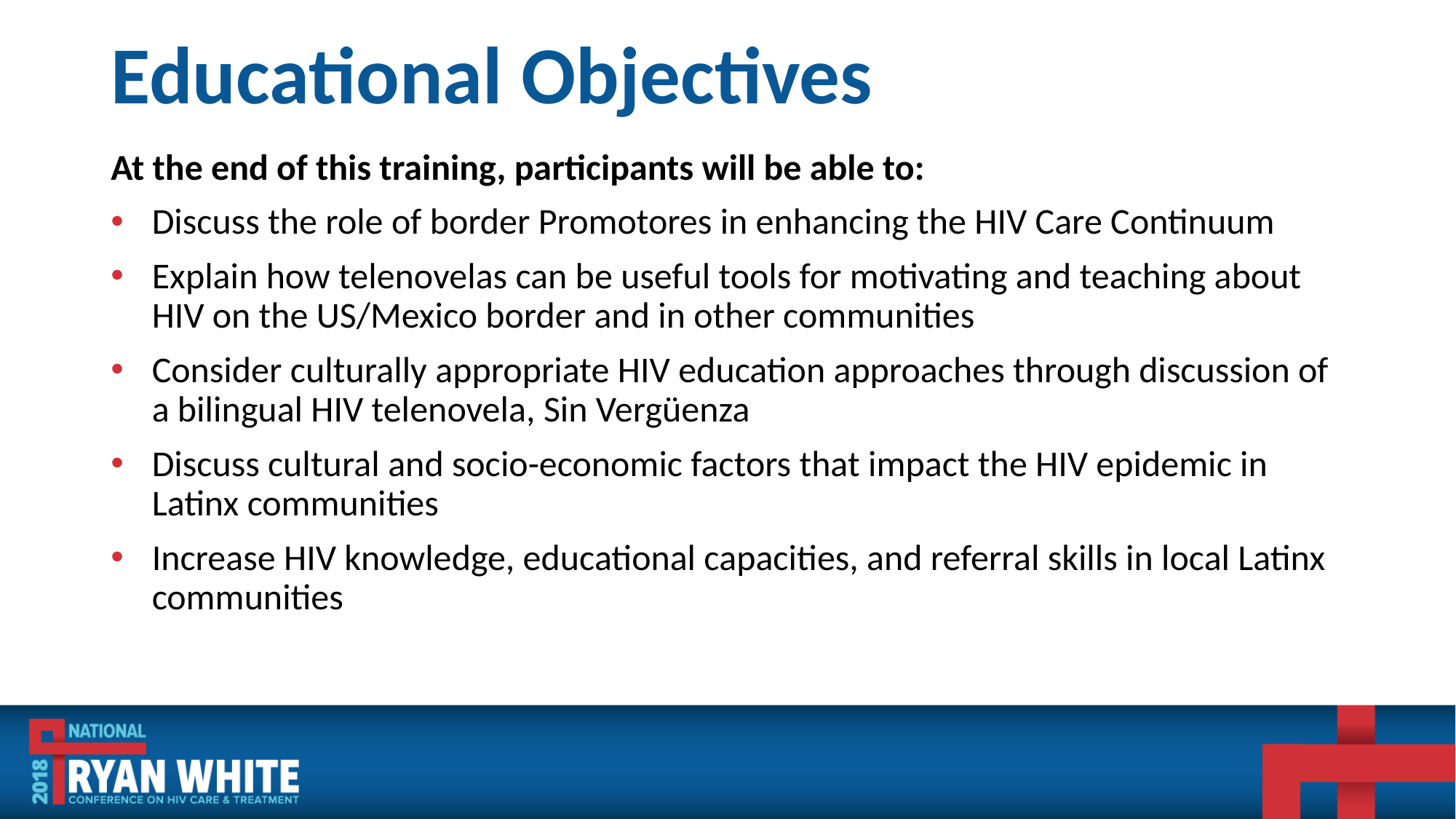

# Educational Objectives
At the end of this training, participants will be able to:
Discuss the role of border Promotores in enhancing the HIV Care Continuum
Explain how telenovelas can be useful tools for motivating and teaching about HIV on the US/Mexico border and in other communities
Consider culturally appropriate HIV education approaches through discussion of a bilingual HIV telenovela, Sin Vergüenza
Discuss cultural and socio-economic factors that impact the HIV epidemic in Latinx communities
Increase HIV knowledge, educational capacities, and referral skills in local Latinx communities